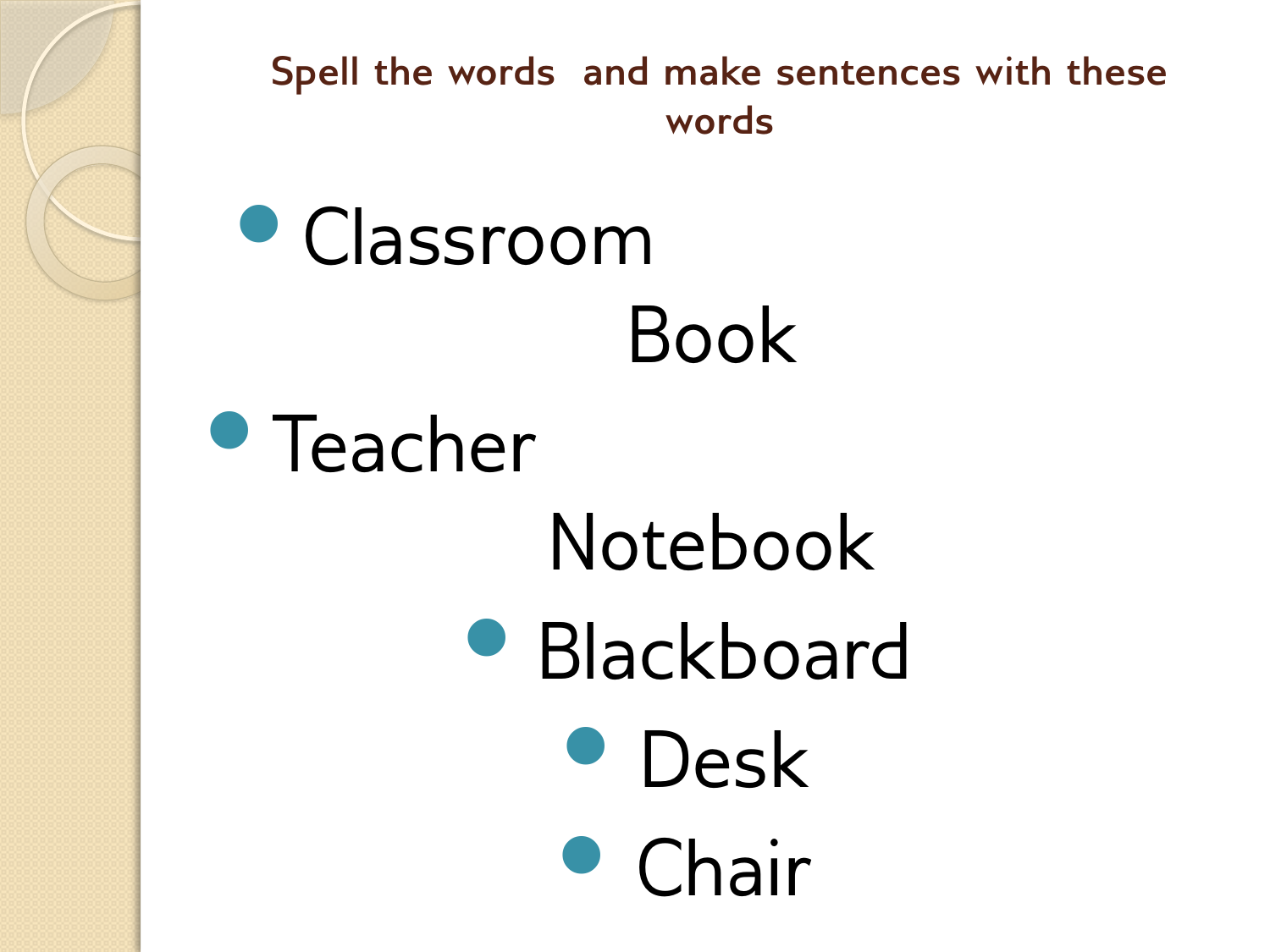

# Spell the words  and make sentences with these words
Classroom                     Book
Teacher                           Notebook
Blackboard
Desk
Chair